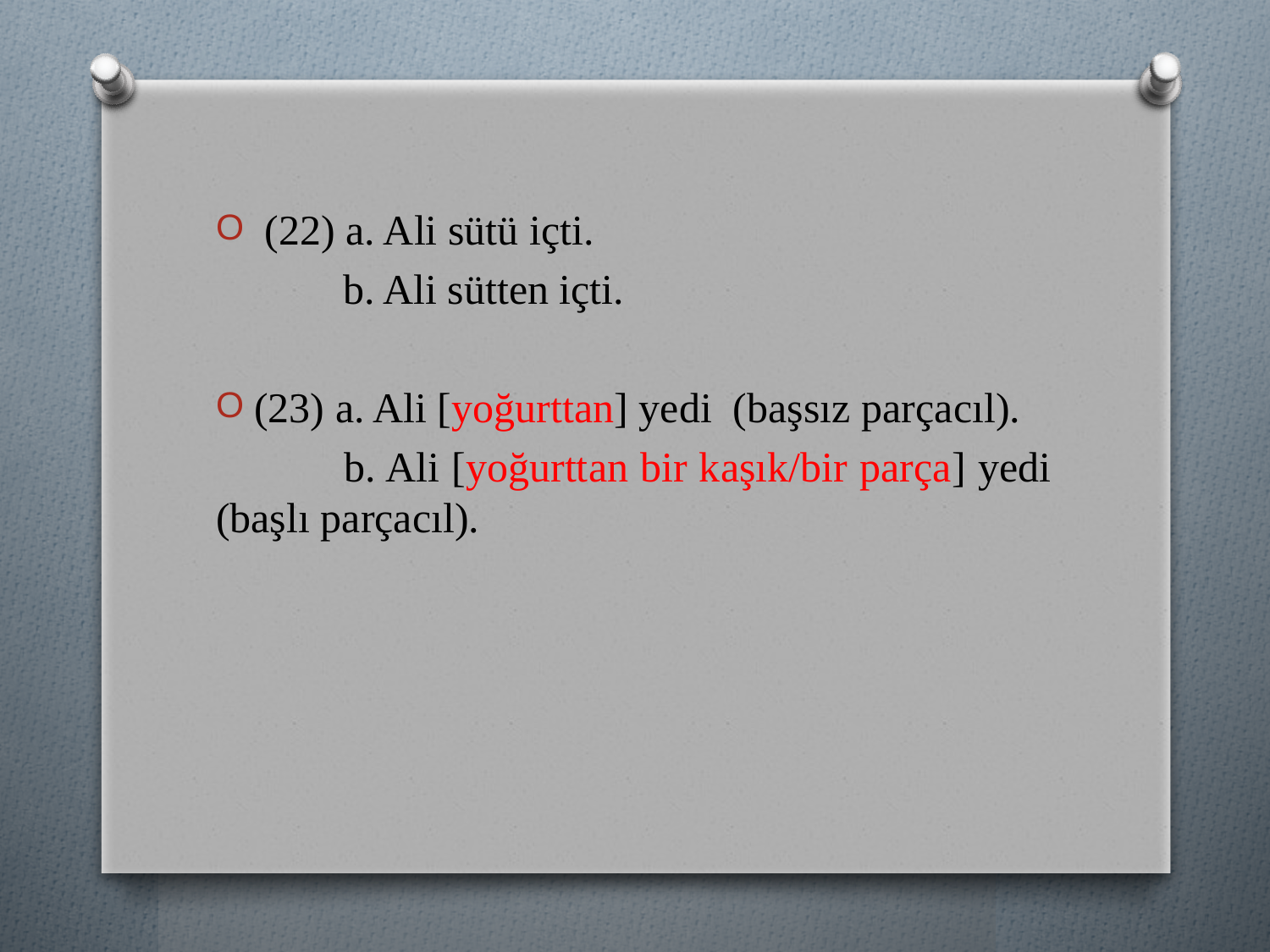

(22) a. Ali sütü içti.
 	b. Ali sütten içti.

(23) a. Ali [yoğurttan] yedi  (başsız parçacıl).
 	b. Ali [yoğurttan bir kaşık/bir parça] yedi (başlı parçacıl).